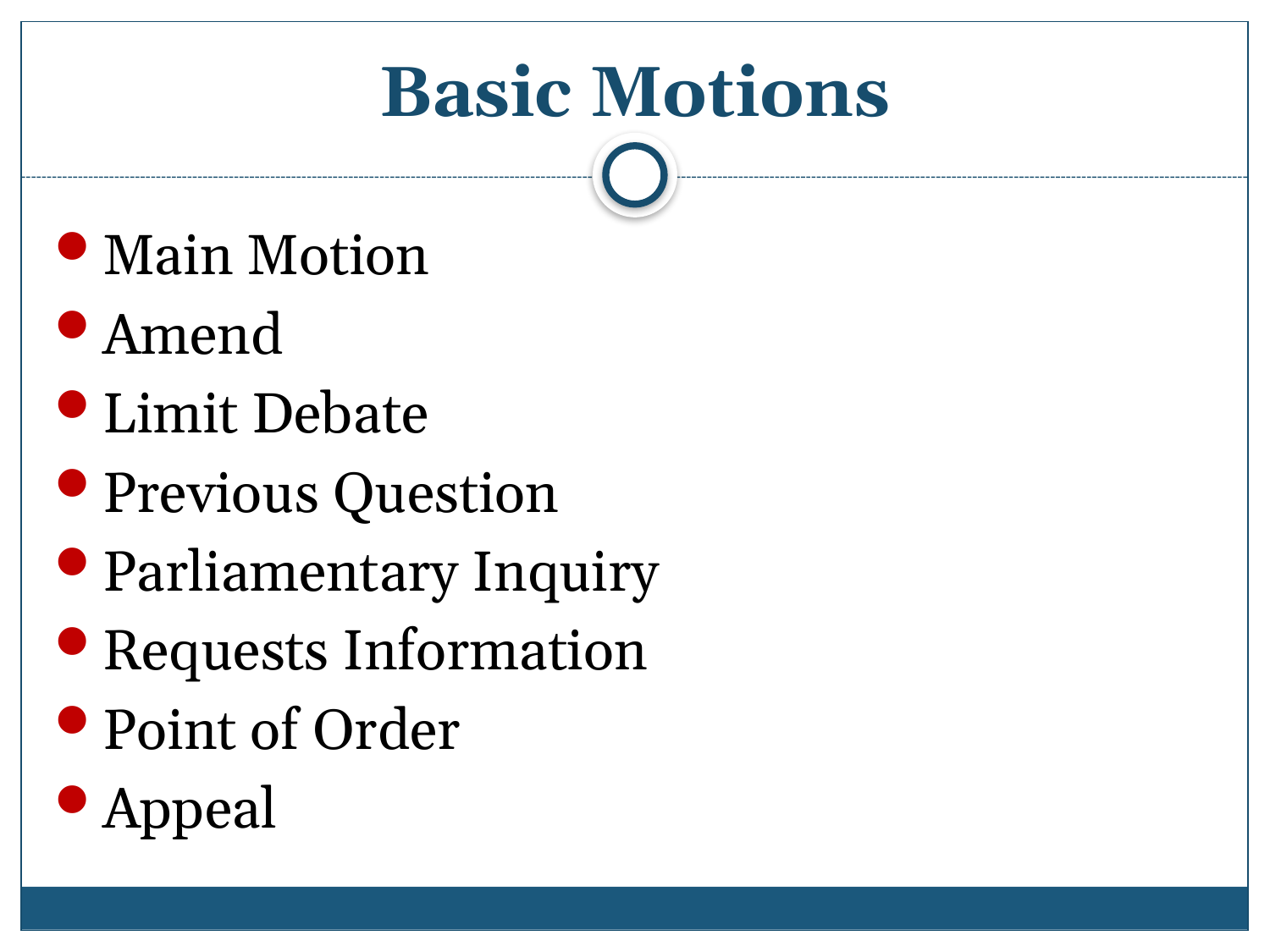

# Basic Motions
Main Motion
Amend
Limit Debate
Previous Question
Parliamentary Inquiry
Requests Information
Point of Order
Appeal